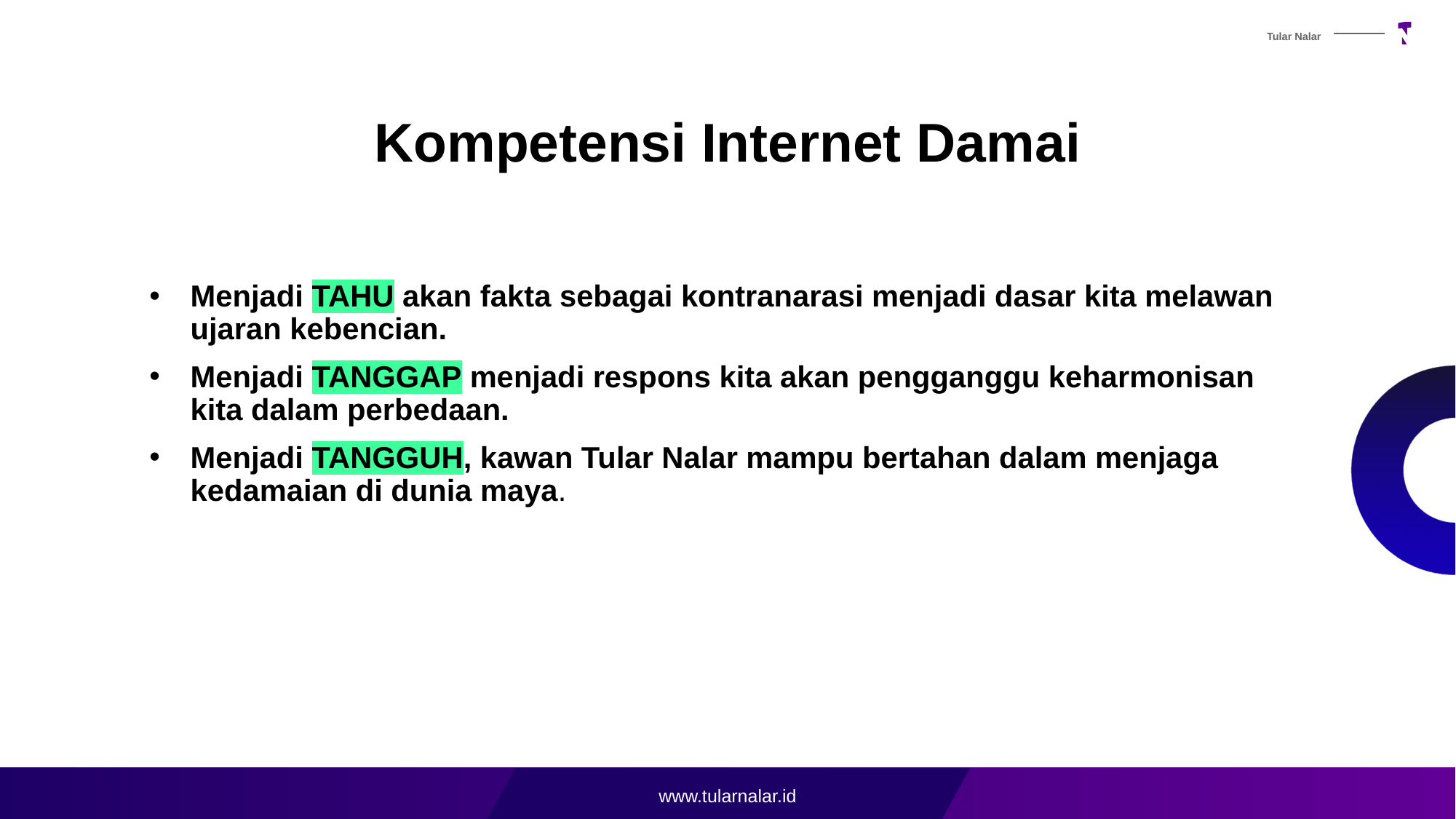

# Kompetensi Internet Damai
Menjadi TAHU akan fakta sebagai kontranarasi menjadi dasar kita melawan ujaran kebencian.
Menjadi TANGGAP menjadi respons kita akan pengganggu keharmonisan kita dalam perbedaan.
Menjadi TANGGUH, kawan Tular Nalar mampu bertahan dalam menjaga kedamaian di dunia maya.